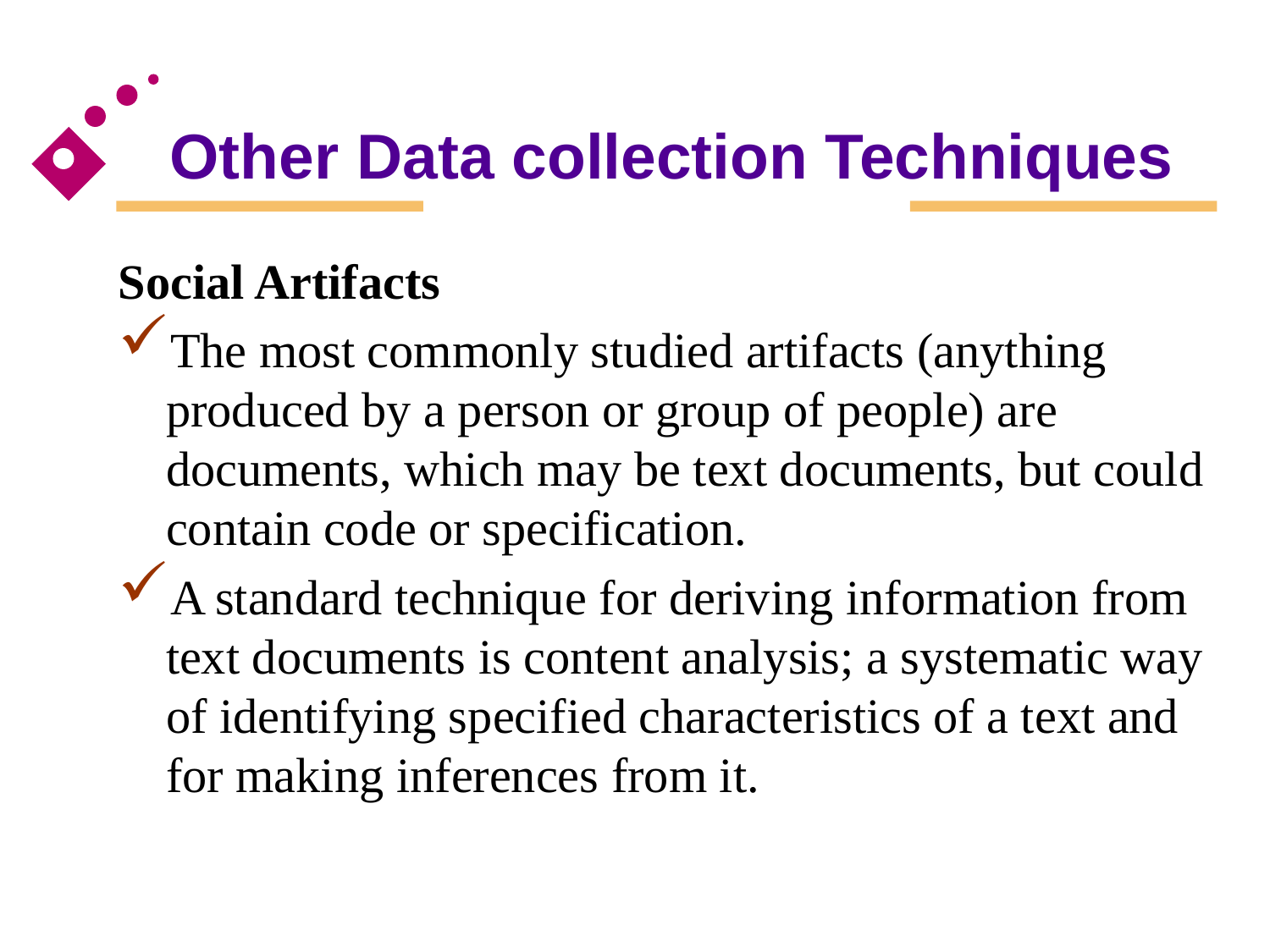

# Other Data collection Techniques
Social Artifacts
The most commonly studied artifacts (anything produced by a person or group of people) are documents, which may be text documents, but could  contain code or specification.
A standard technique for deriving information from text documents is content analysis; a systematic way of identifying specified characteristics of a text and for making inferences from it.